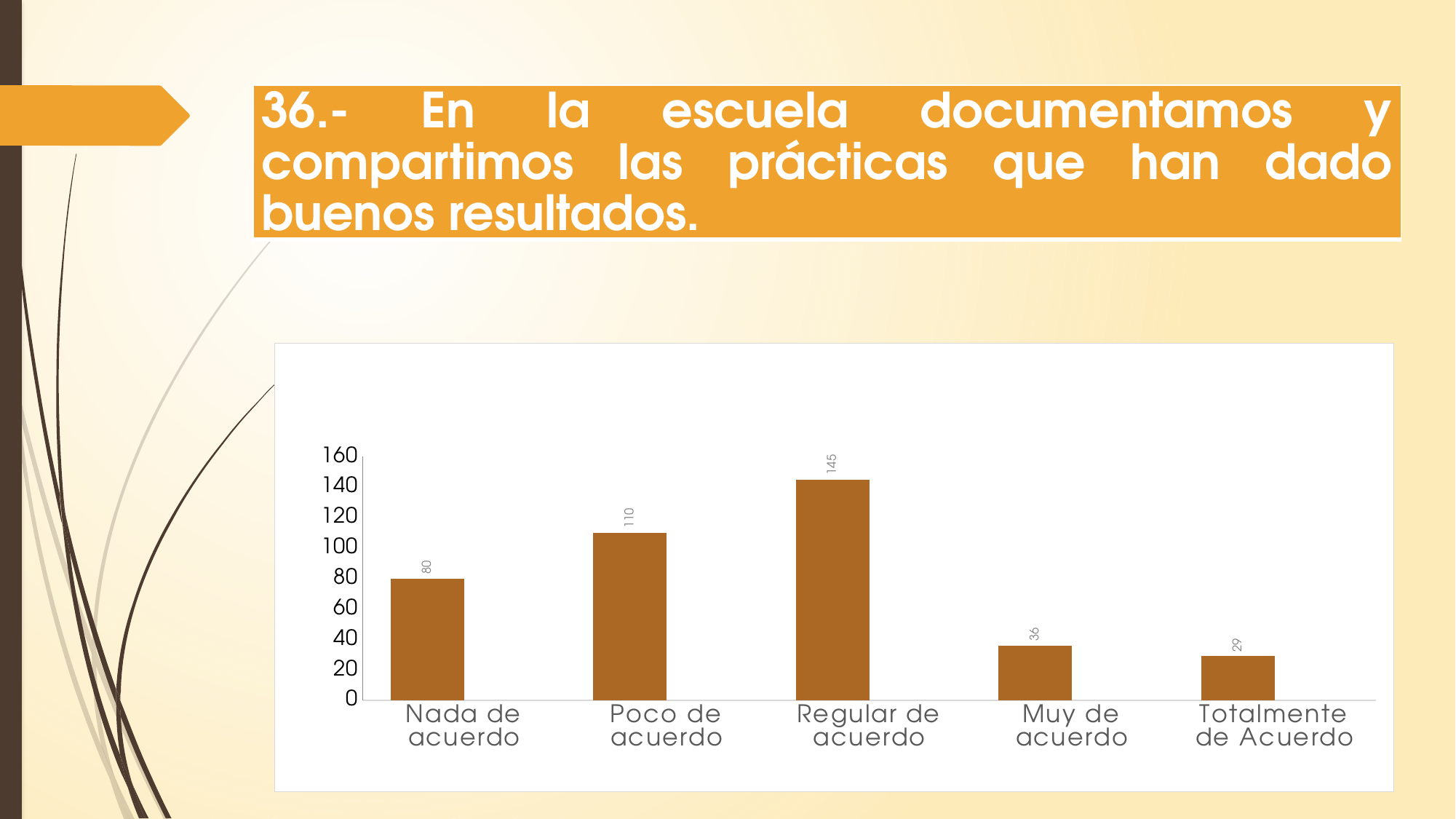

| 36.- En la escuela documentamos y compartimos las prácticas que han dado buenos resultados. |
| --- |

### Chart

| Category |  | En la escuela documentamos y compartimos las prácticas que han dado buenos resultados. |
|---|---|---|
| Nada de acuerdo | 80.0 | None |
| Poco de acuerdo | 110.0 | None |
| Regular de acuerdo | 145.0 | None |
| Muy de acuerdo | 36.0 | None |
| Totalmente de Acuerdo | 29.0 | None |